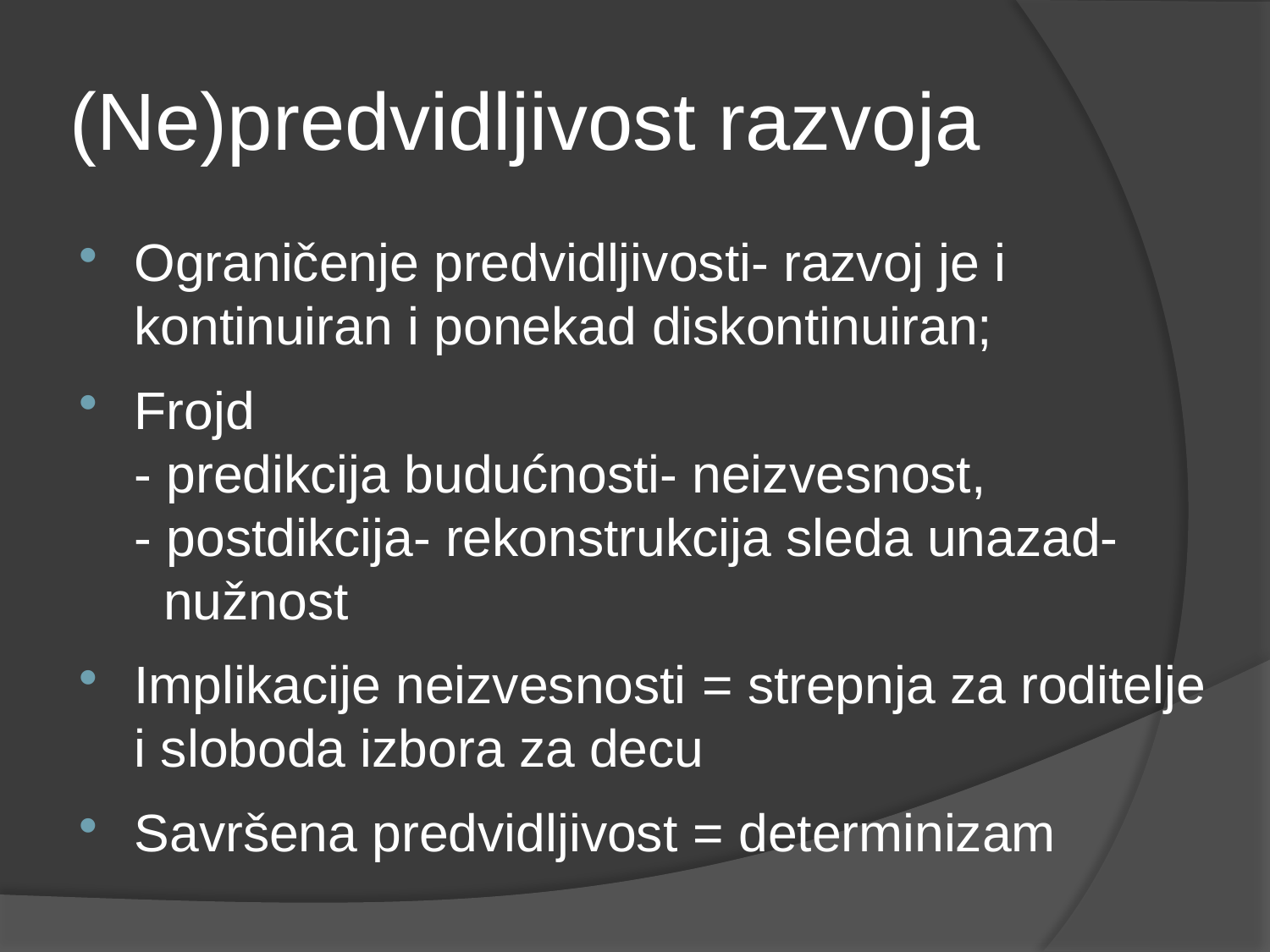

# (Ne)predvidljivost razvoja
Ograničenje predvidljivosti- razvoj je i kontinuiran i ponekad diskontinuiran;
Frojd
- predikcija budućnosti- neizvesnost,
- postdikcija- rekonstrukcija sleda unazad-
  nužnost
Implikacije neizvesnosti = strepnja za roditelje i sloboda izbora za decu
Savršena predvidljivost = determinizam